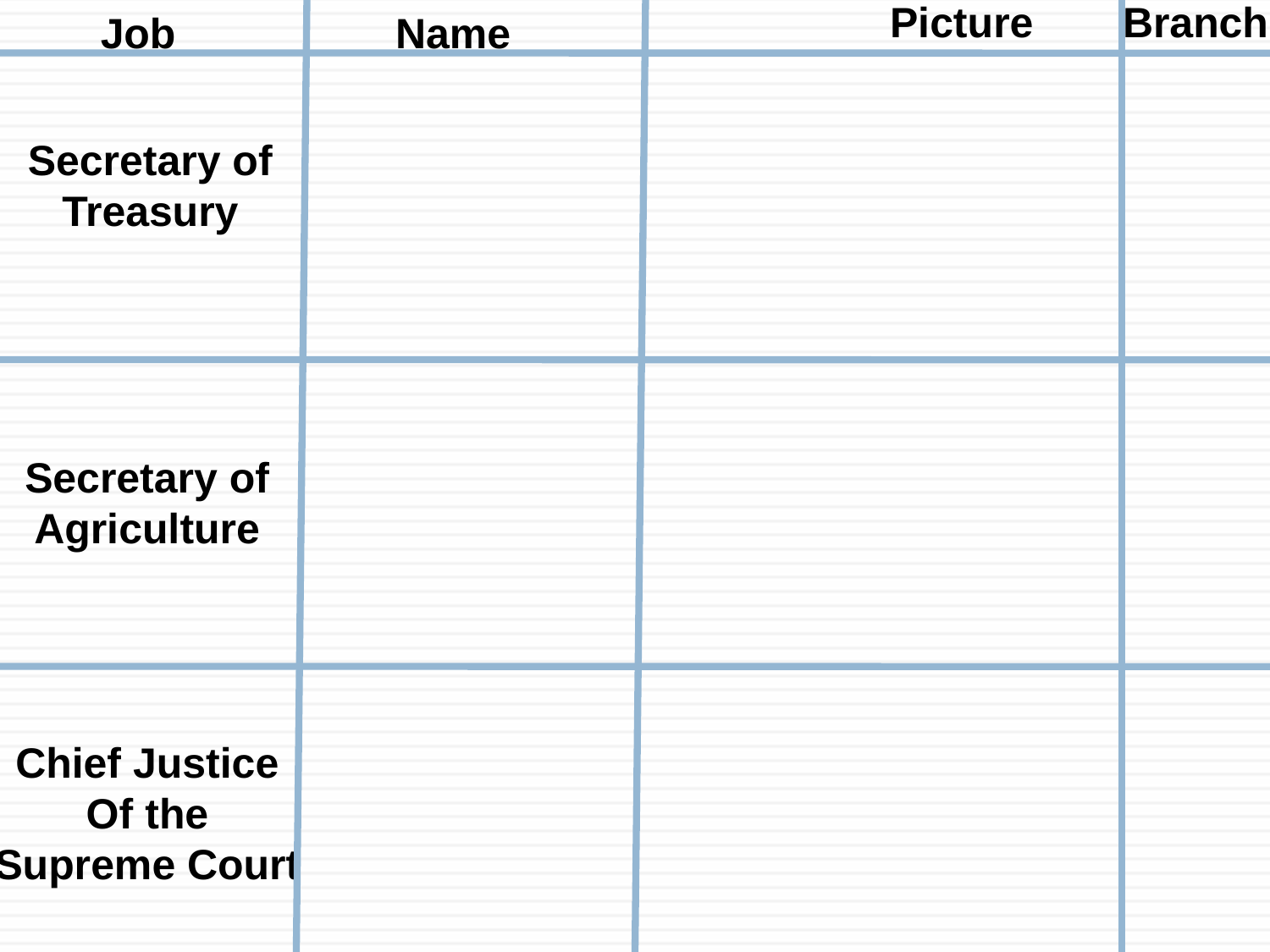

Job
Name
Picture
Branch
Secretary of Treasury
Secretary of Agriculture
Chief Justice
Of the
Supreme Court